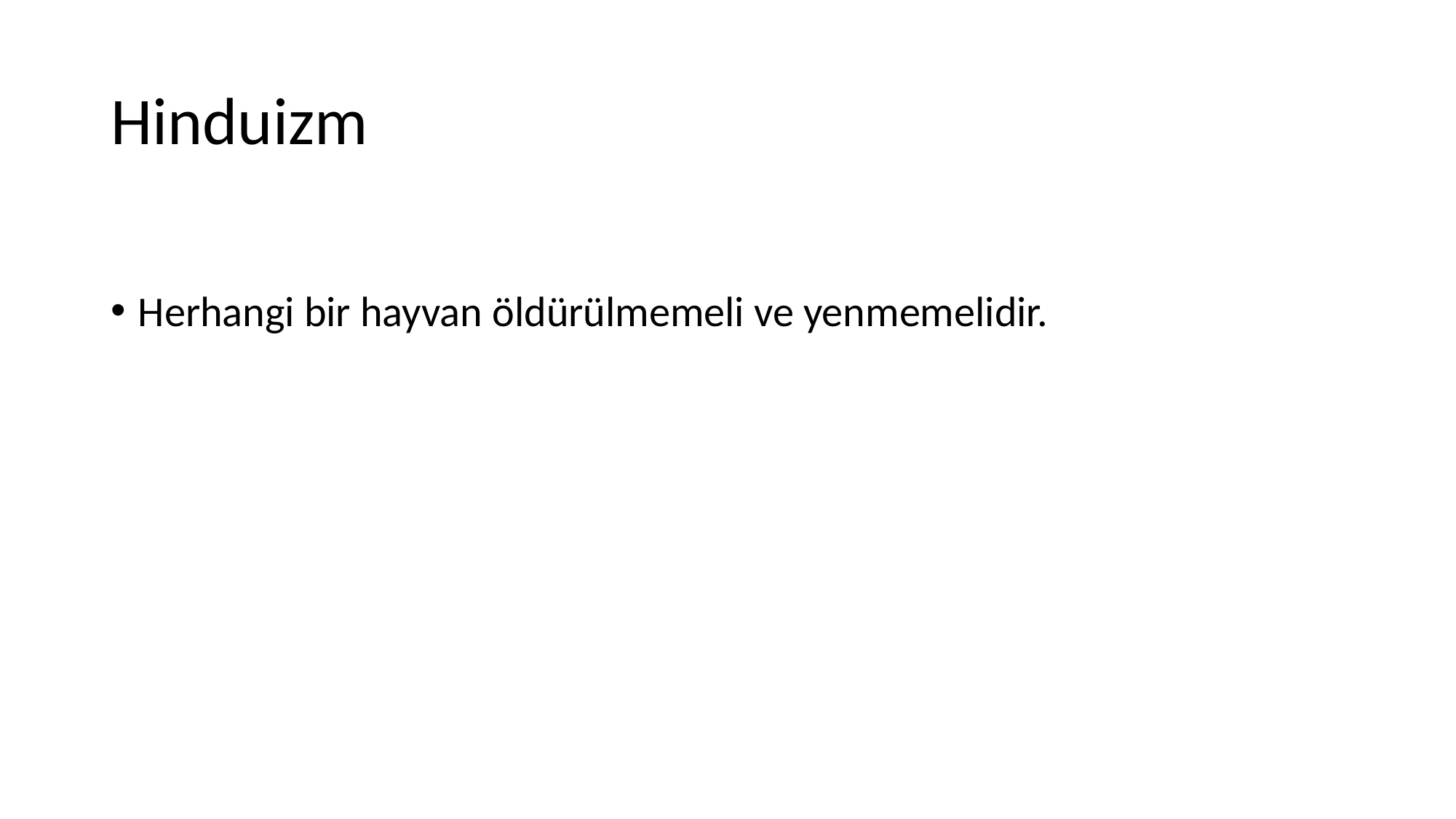

# Hinduizm

Herhangi bir hayvan öldürülmemeli ve yenmemelidir.